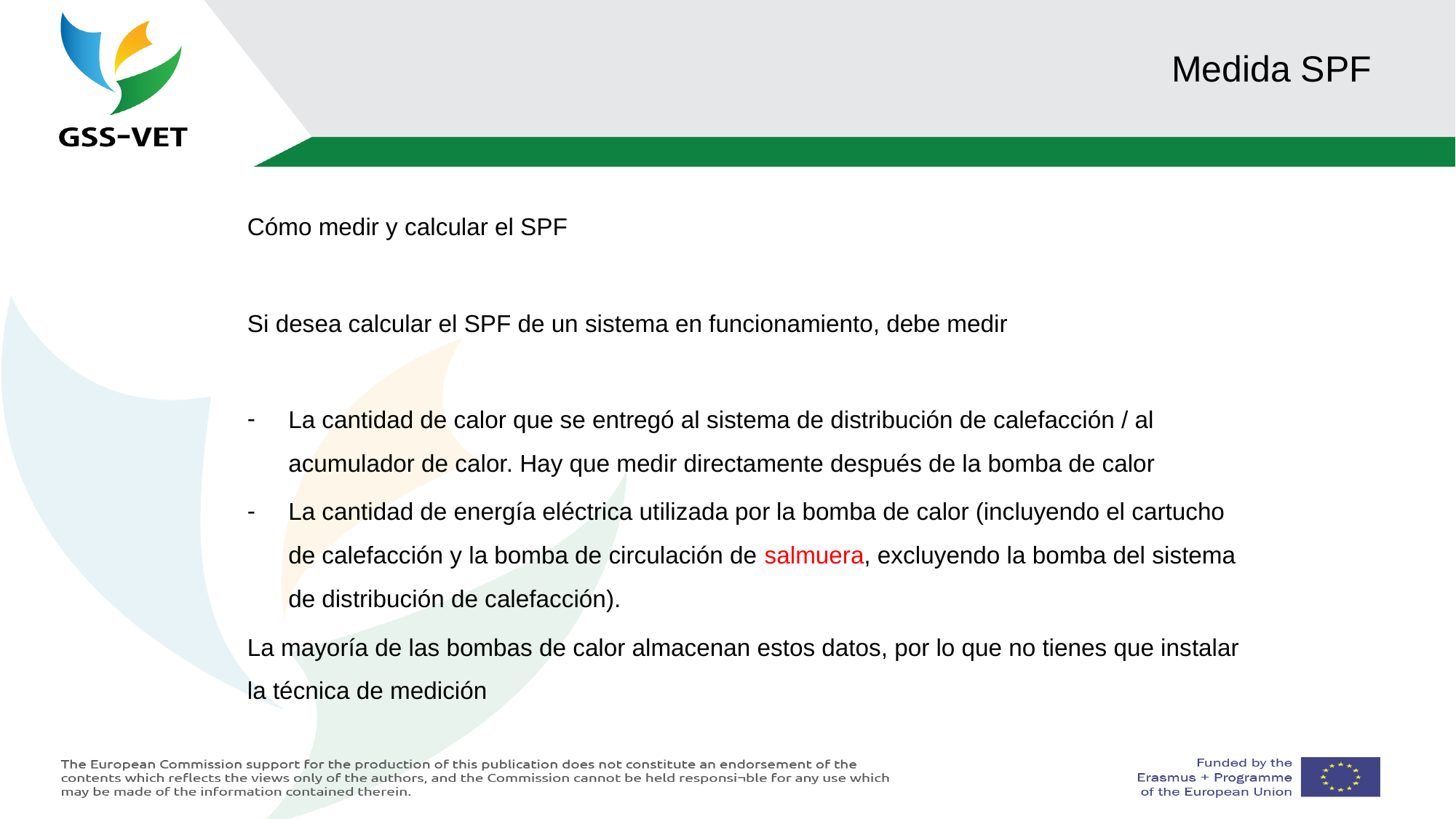

# Medida SPF
Cómo medir y calcular el SPF

Si desea calcular el SPF de un sistema en funcionamiento, debe medir

La cantidad de calor que se entregó al sistema de distribución de calefacción / al acumulador de calor. Hay que medir directamente después de la bomba de calor
La cantidad de energía eléctrica utilizada por la bomba de calor (incluyendo el cartucho de calefacción y la bomba de circulación de salmuera, excluyendo la bomba del sistema de distribución de calefacción).
La mayoría de las bombas de calor almacenan estos datos, por lo que no tienes que instalar la técnica de medición